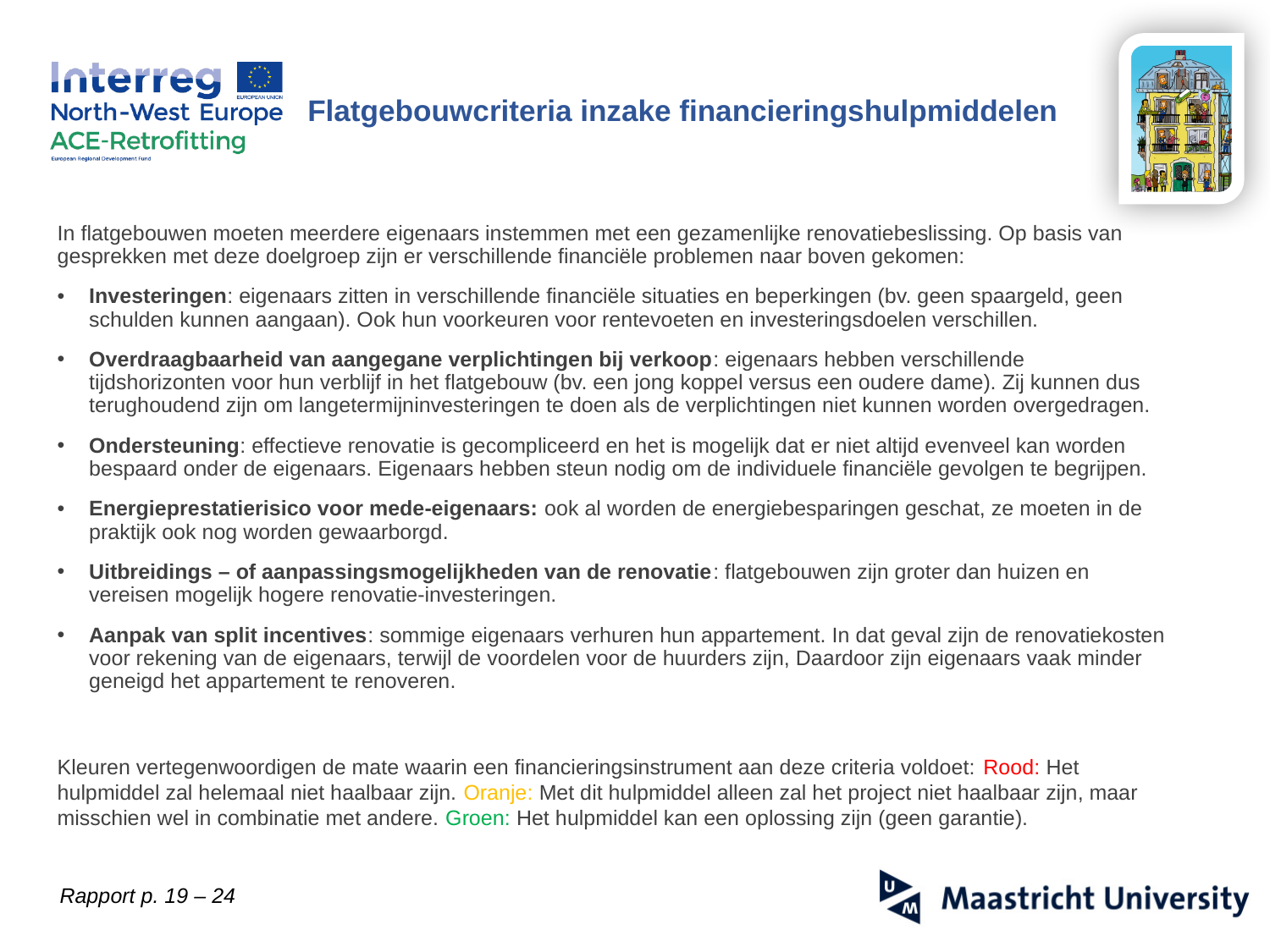

# Flatgebouwcriteria inzake financieringshulpmiddelen
In flatgebouwen moeten meerdere eigenaars instemmen met een gezamenlijke renovatiebeslissing. Op basis van gesprekken met deze doelgroep zijn er verschillende financiële problemen naar boven gekomen:
Investeringen: eigenaars zitten in verschillende financiële situaties en beperkingen (bv. geen spaargeld, geen schulden kunnen aangaan). Ook hun voorkeuren voor rentevoeten en investeringsdoelen verschillen.
Overdraagbaarheid van aangegane verplichtingen bij verkoop: eigenaars hebben verschillende tijdshorizonten voor hun verblijf in het flatgebouw (bv. een jong koppel versus een oudere dame). Zij kunnen dus terughoudend zijn om langetermijninvesteringen te doen als de verplichtingen niet kunnen worden overgedragen.
Ondersteuning: effectieve renovatie is gecompliceerd en het is mogelijk dat er niet altijd evenveel kan worden bespaard onder de eigenaars. Eigenaars hebben steun nodig om de individuele financiële gevolgen te begrijpen.
Energieprestatierisico voor mede-eigenaars: ook al worden de energiebesparingen geschat, ze moeten in de praktijk ook nog worden gewaarborgd.
Uitbreidings – of aanpassingsmogelijkheden van de renovatie: flatgebouwen zijn groter dan huizen en vereisen mogelijk hogere renovatie-investeringen.
Aanpak van split incentives: sommige eigenaars verhuren hun appartement. In dat geval zijn de renovatiekosten voor rekening van de eigenaars, terwijl de voordelen voor de huurders zijn, Daardoor zijn eigenaars vaak minder geneigd het appartement te renoveren.

Kleuren vertegenwoordigen de mate waarin een financieringsinstrument aan deze criteria voldoet: Rood: Het hulpmiddel zal helemaal niet haalbaar zijn. Oranje: Met dit hulpmiddel alleen zal het project niet haalbaar zijn, maar misschien wel in combinatie met andere. Groen: Het hulpmiddel kan een oplossing zijn (geen garantie).
Rapport p. 19 – 24